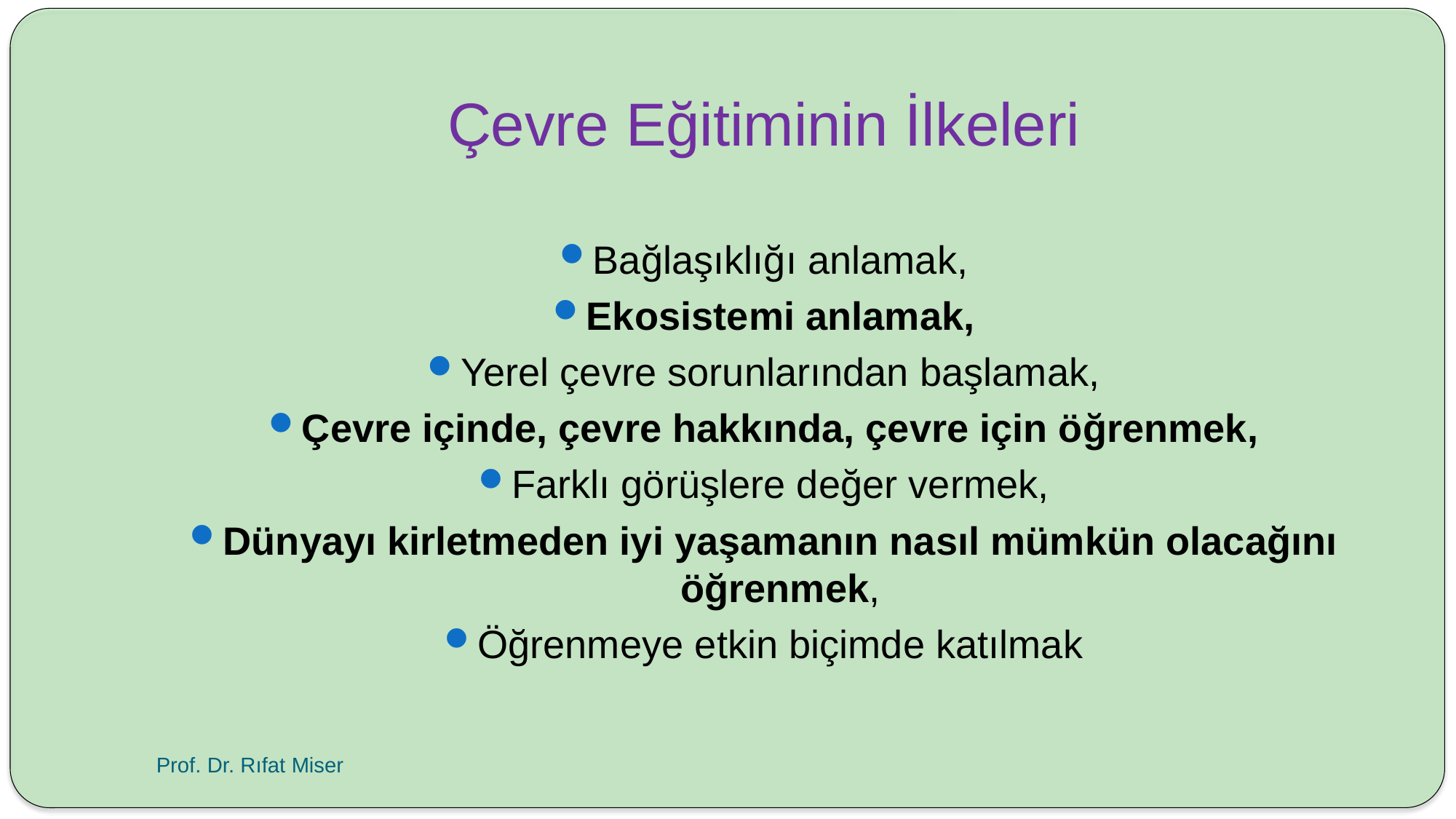

# Çevre Eğitiminin İlkeleri

Bağlaşıklığı anlamak,
Ekosistemi anlamak,
Yerel çevre sorunlarından başlamak,
Çevre içinde, çevre hakkında, çevre için öğrenmek,
Farklı görüşlere değer vermek,
Dünyayı kirletmeden iyi yaşamanın nasıl mümkün olacağını öğrenmek,
Öğrenmeye etkin biçimde katılmak
Prof. Dr. Rıfat Miser